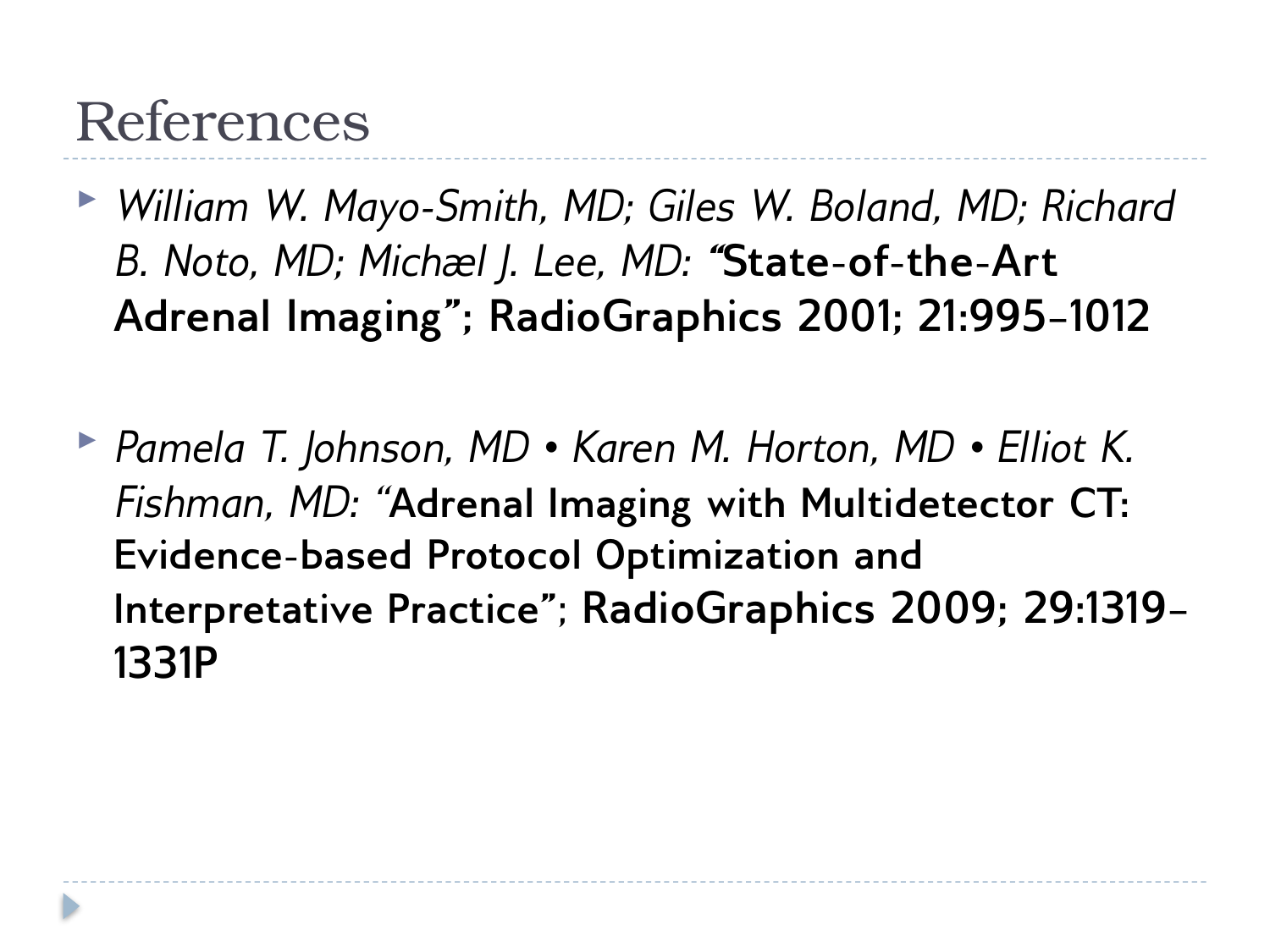

# References
William W. Mayo-Smith, MD; Giles W. Boland, MD; Richard B. Noto, MD; Michael J. Lee, MD: “State-of-the-Art Adrenal Imaging”; RadioGraphics 2001; 21:995–1012

Pamela T. Johnson, MD • Karen M. Horton, MD • Elliot K. Fishman, MD: “Adrenal Imaging with Multidetector CT: Evidence-based Protocol Optimization and Interpretative Practice”; RadioGraphics 2009; 29:1319–1331P